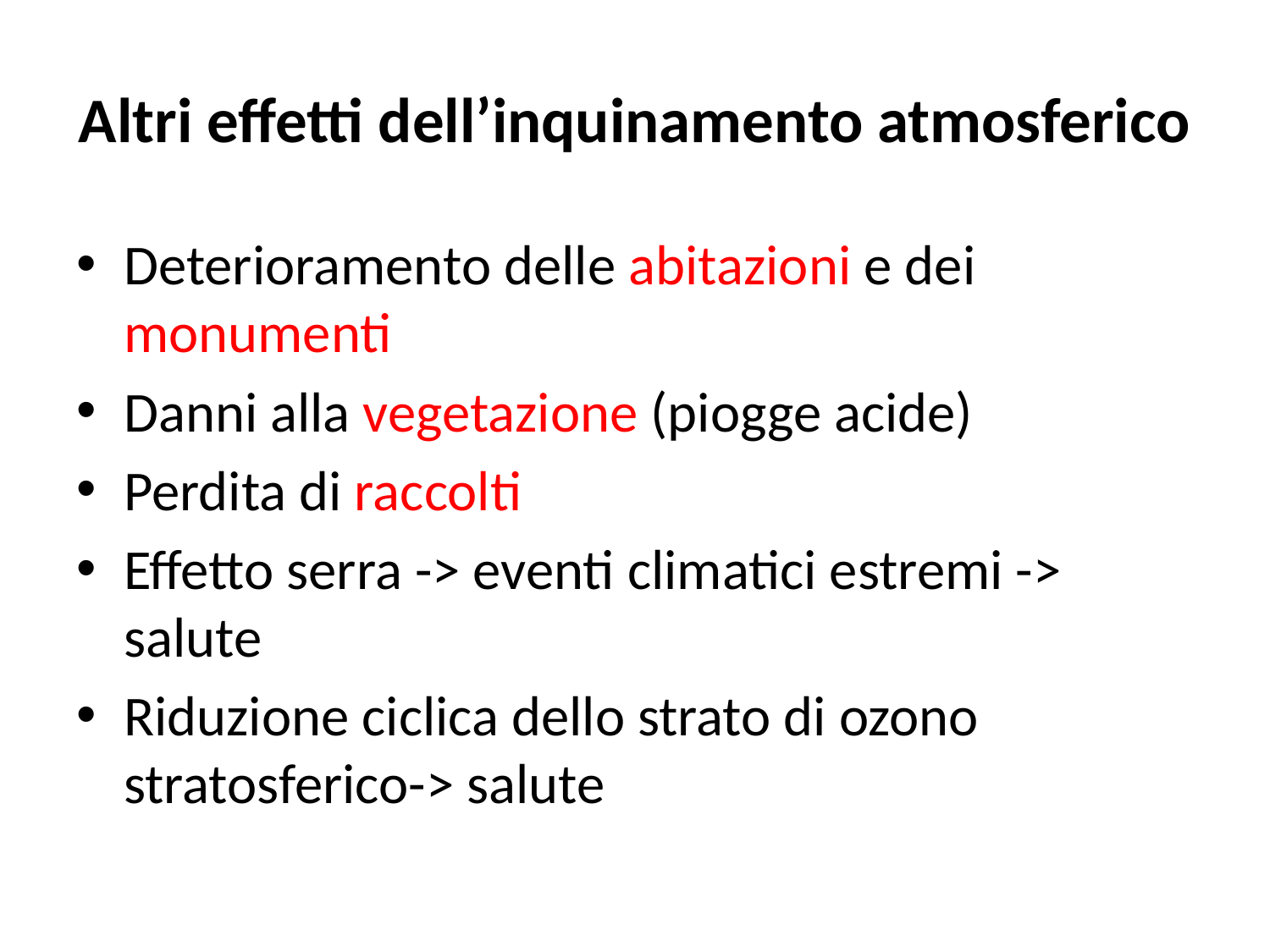

# Altri effetti dell’inquinamento atmosferico
Deterioramento delle abitazioni e dei monumenti
Danni alla vegetazione (piogge acide)
Perdita di raccolti
Effetto serra -> eventi climatici estremi -> salute
Riduzione ciclica dello strato di ozono stratosferico-> salute